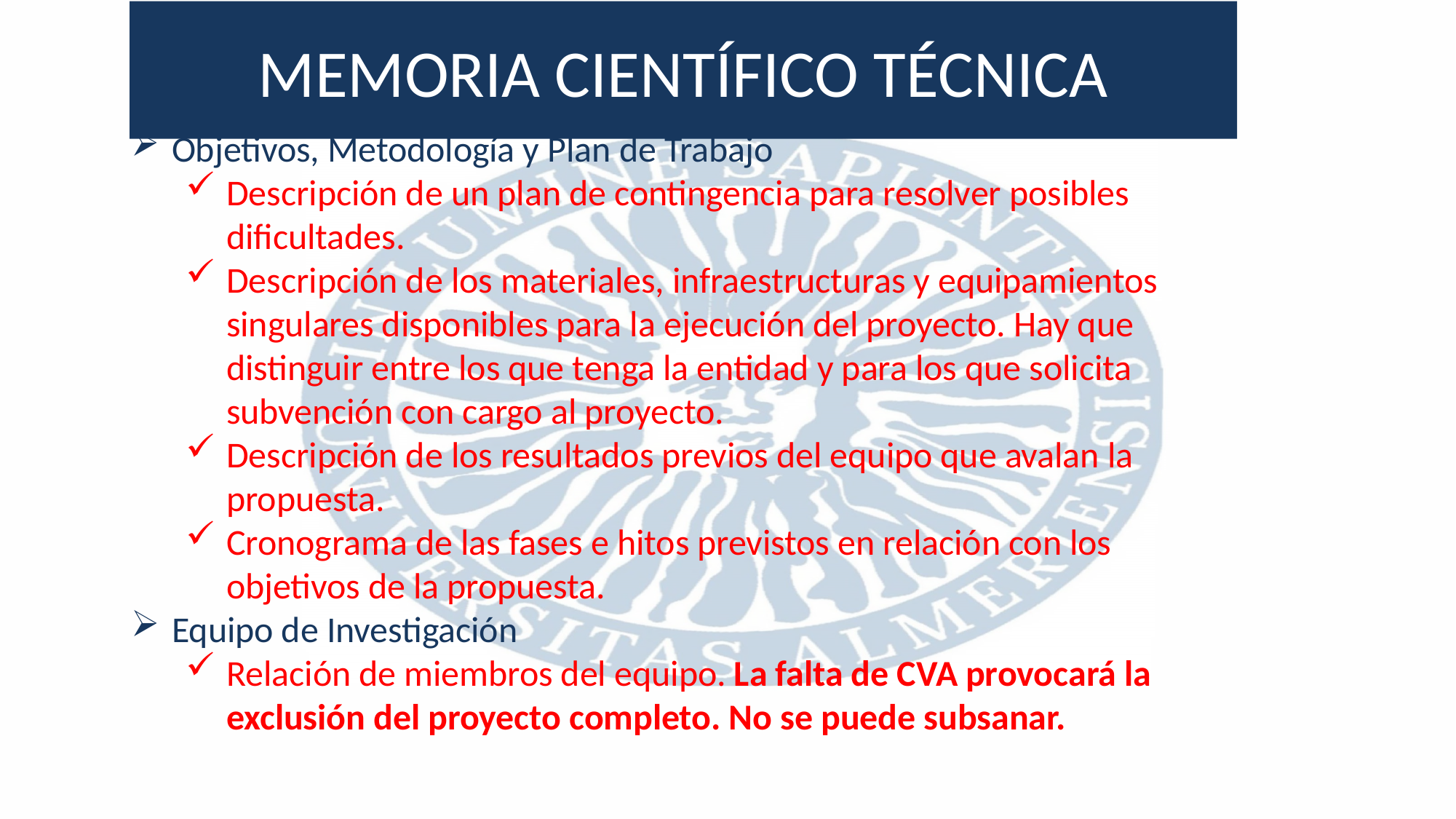

# MEMORIA CIENTÍFICO TÉCNICA
Objetivos, Metodología y Plan de Trabajo
Descripción de un plan de contingencia para resolver posibles dificultades.
Descripción de los materiales, infraestructuras y equipamientos singulares disponibles para la ejecución del proyecto. Hay que distinguir entre los que tenga la entidad y para los que solicita subvención con cargo al proyecto.
Descripción de los resultados previos del equipo que avalan la propuesta.
Cronograma de las fases e hitos previstos en relación con los objetivos de la propuesta.
Equipo de Investigación
Relación de miembros del equipo. La falta de CVA provocará la exclusión del proyecto completo. No se puede subsanar.